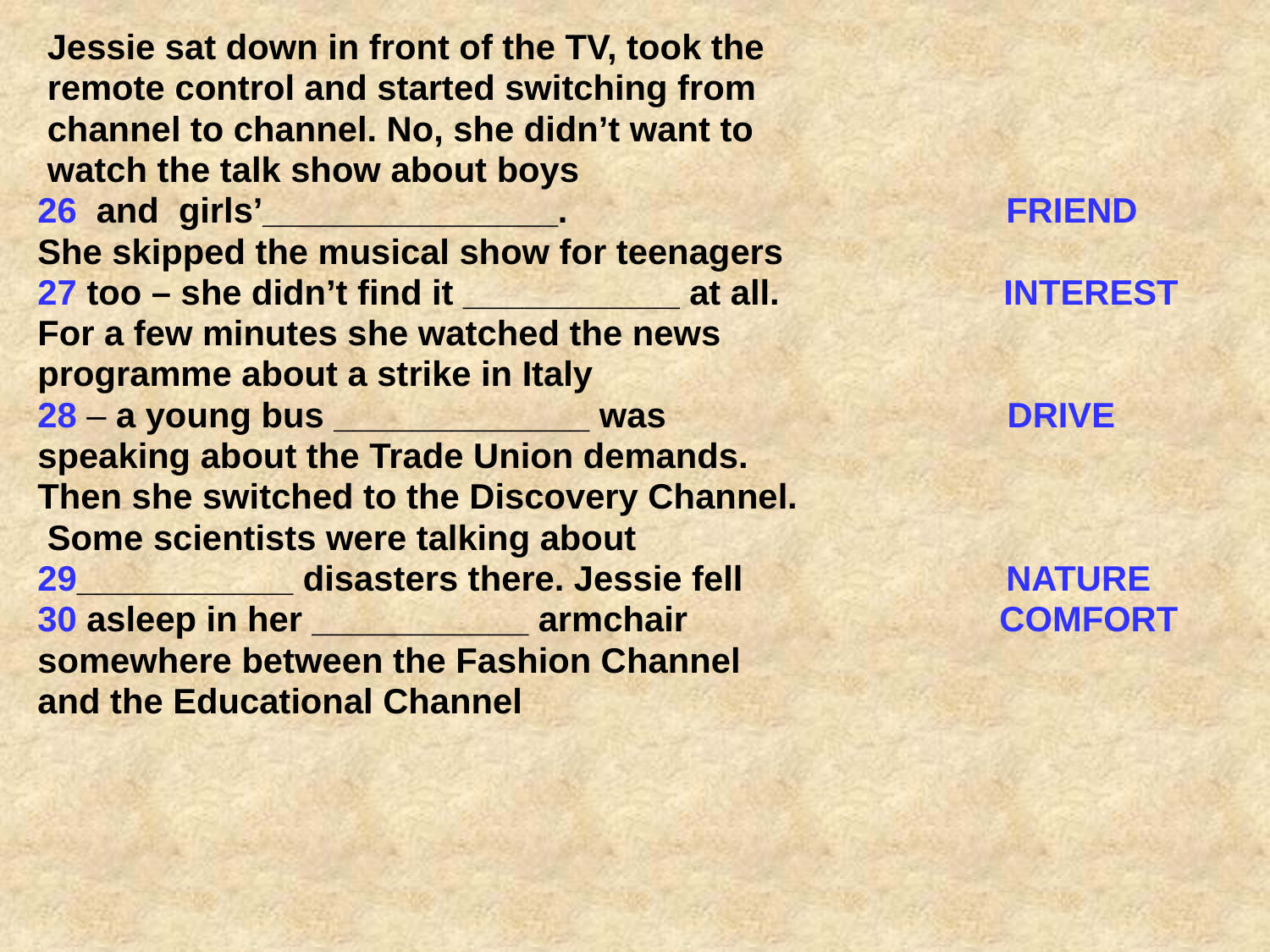

Jessie sat down in front of the TV, took the
 remote control and started switching from
 channel to channel. No, she didn’t want to
 watch the talk show about boys
26  and  girls’_______________.                                             FRIEND
She skipped the musical show for teenagers
27 too – she didn’t find it ___________ at all.                       INTEREST
For a few minutes she watched the news
programme about a strike in Italy
28 – a young bus _____________ was                                   DRIVE
speaking about the Trade Union demands.
Then she switched to the Discovery Channel.
 Some scientists were talking about
29___________ disasters there. Jessie fell                           NATURE
30 asleep in her ___________ armchair                                COMFORT
somewhere between the Fashion Channel
and the Educational Channel